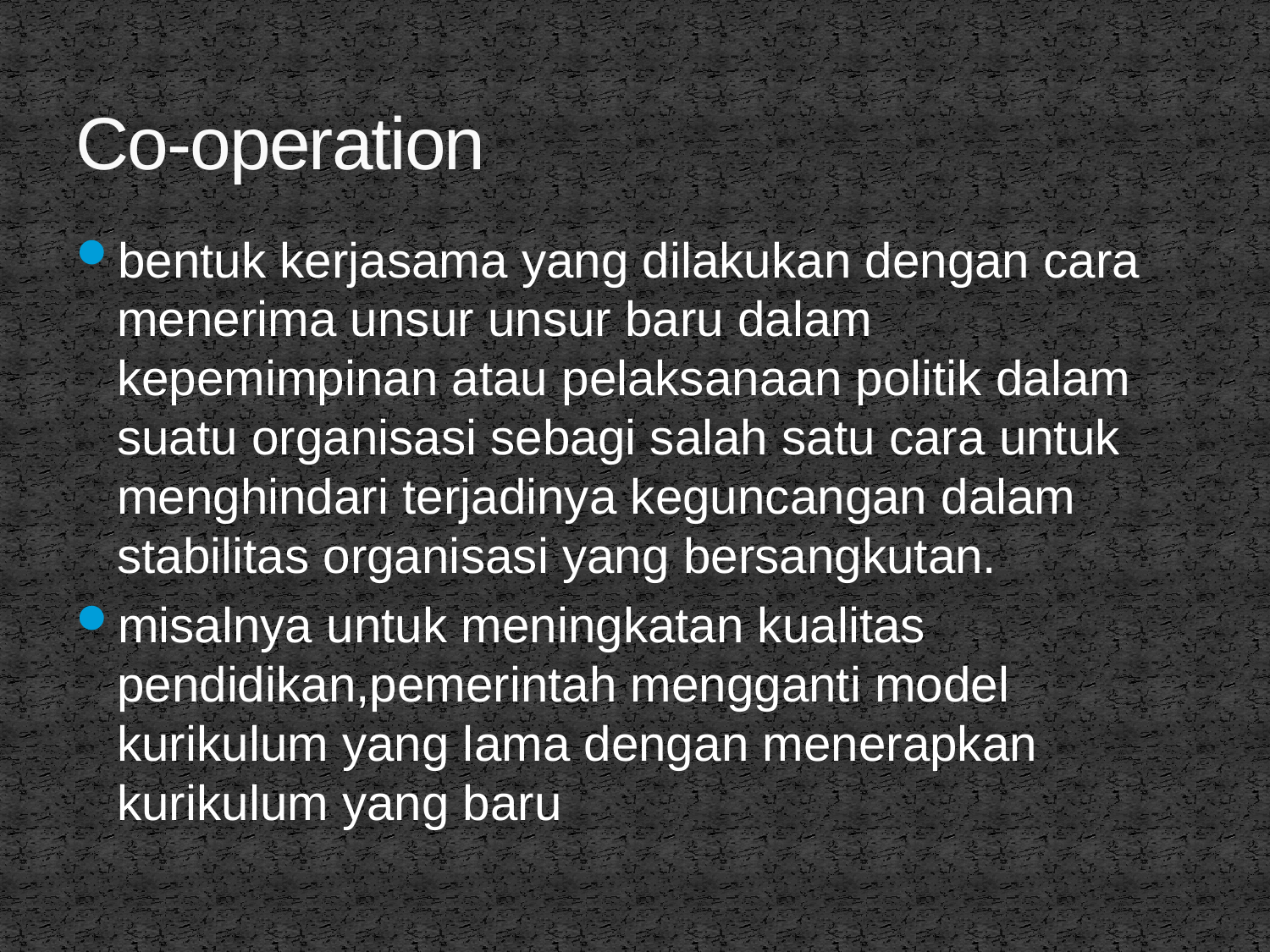

# Co-operation
bentuk kerjasama yang dilakukan dengan cara menerima unsur unsur baru dalam kepemimpinan atau pelaksanaan politik dalam suatu organisasi sebagi salah satu cara untuk menghindari terjadinya keguncangan dalam stabilitas organisasi yang bersangkutan.
misalnya untuk meningkatan kualitas pendidikan,pemerintah mengganti model kurikulum yang lama dengan menerapkan kurikulum yang baru